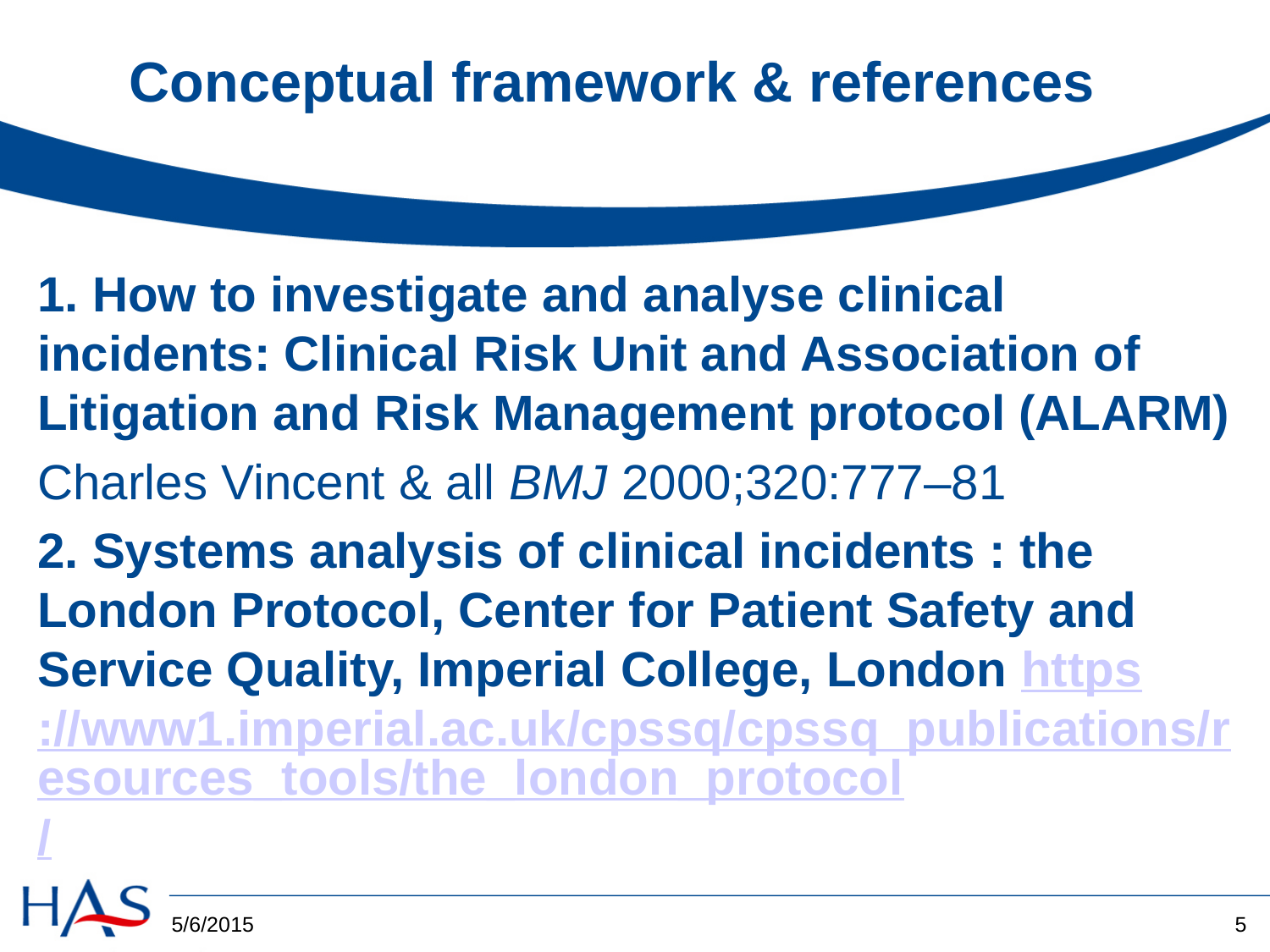

# Conceptual framework & references
1. How to investigate and analyse clinical incidents: Clinical Risk Unit and Association of Litigation and Risk Management protocol (ALARM)
Charles Vincent & all BMJ 2000;320:777–81
2. Systems analysis of clinical incidents : the London Protocol, Center for Patient Safety and Service Quality, Imperial College, London https://www1.imperial.ac.uk/cpssq/cpssq_publications/resources_tools/the_london_protocol/
5/6/2015

5